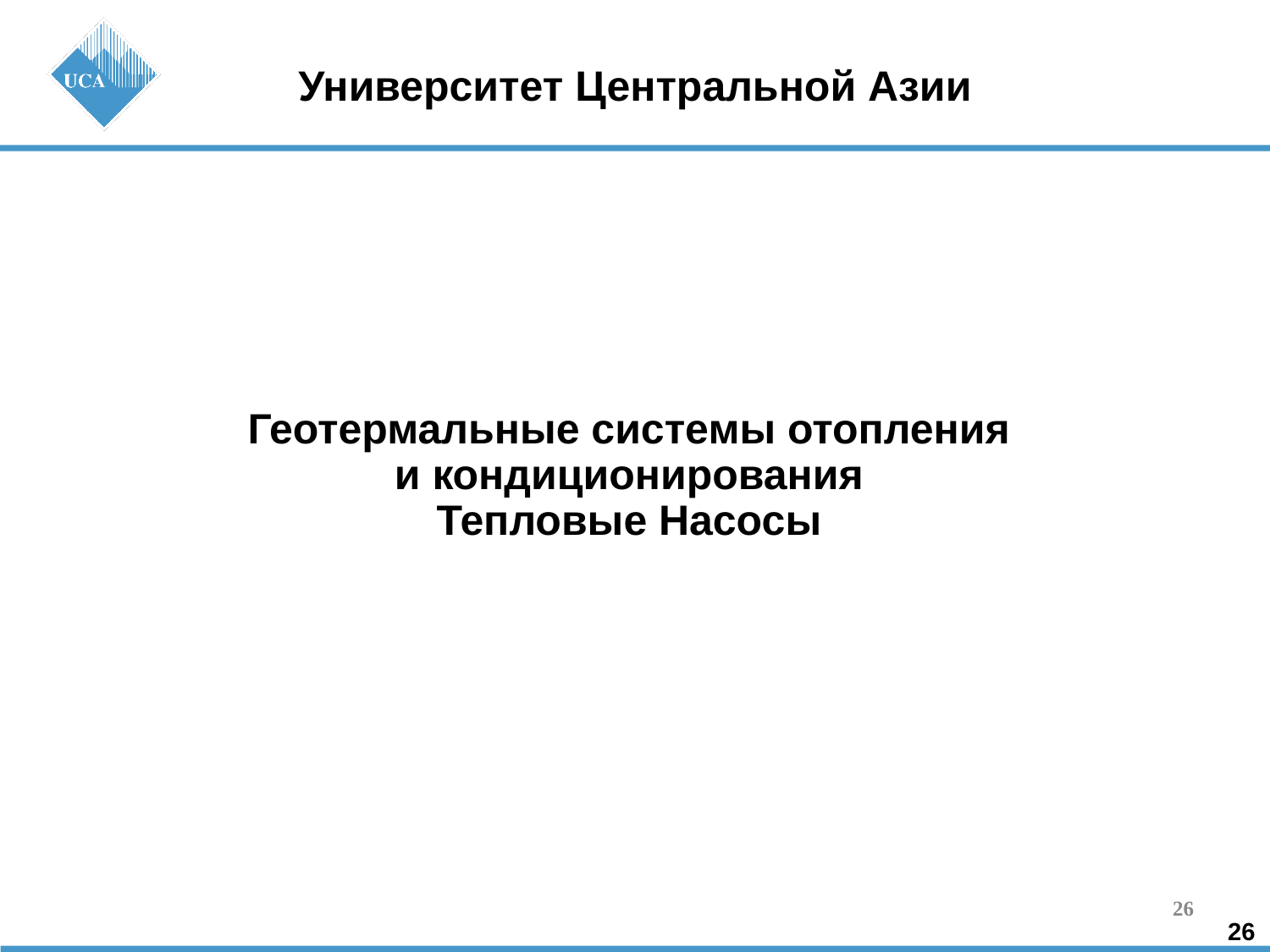

Университет Центральной Азии
Геотермальные системы отопления
и кондиционирования
Тепловые Насосы
26